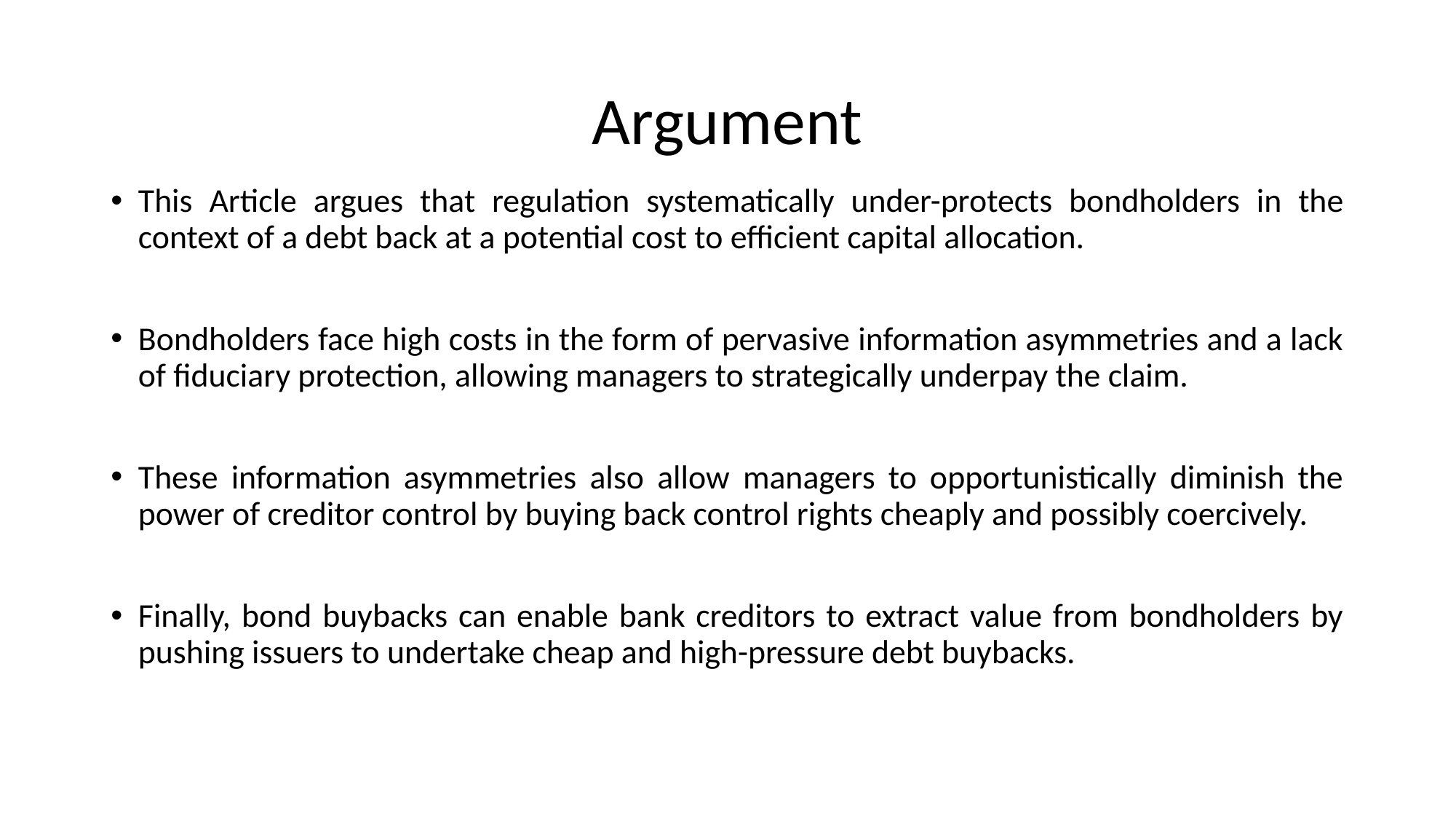

# Argument
This Article argues that regulation systematically under-protects bondholders in the context of a debt back at a potential cost to efficient capital allocation.

Bondholders face high costs in the form of pervasive information asymmetries and a lack of fiduciary protection, allowing managers to strategically underpay the claim.

These information asymmetries also allow managers to opportunistically diminish the power of creditor control by buying back control rights cheaply and possibly coercively.

Finally, bond buybacks can enable bank creditors to extract value from bondholders by pushing issuers to undertake cheap and high-pressure debt buybacks.